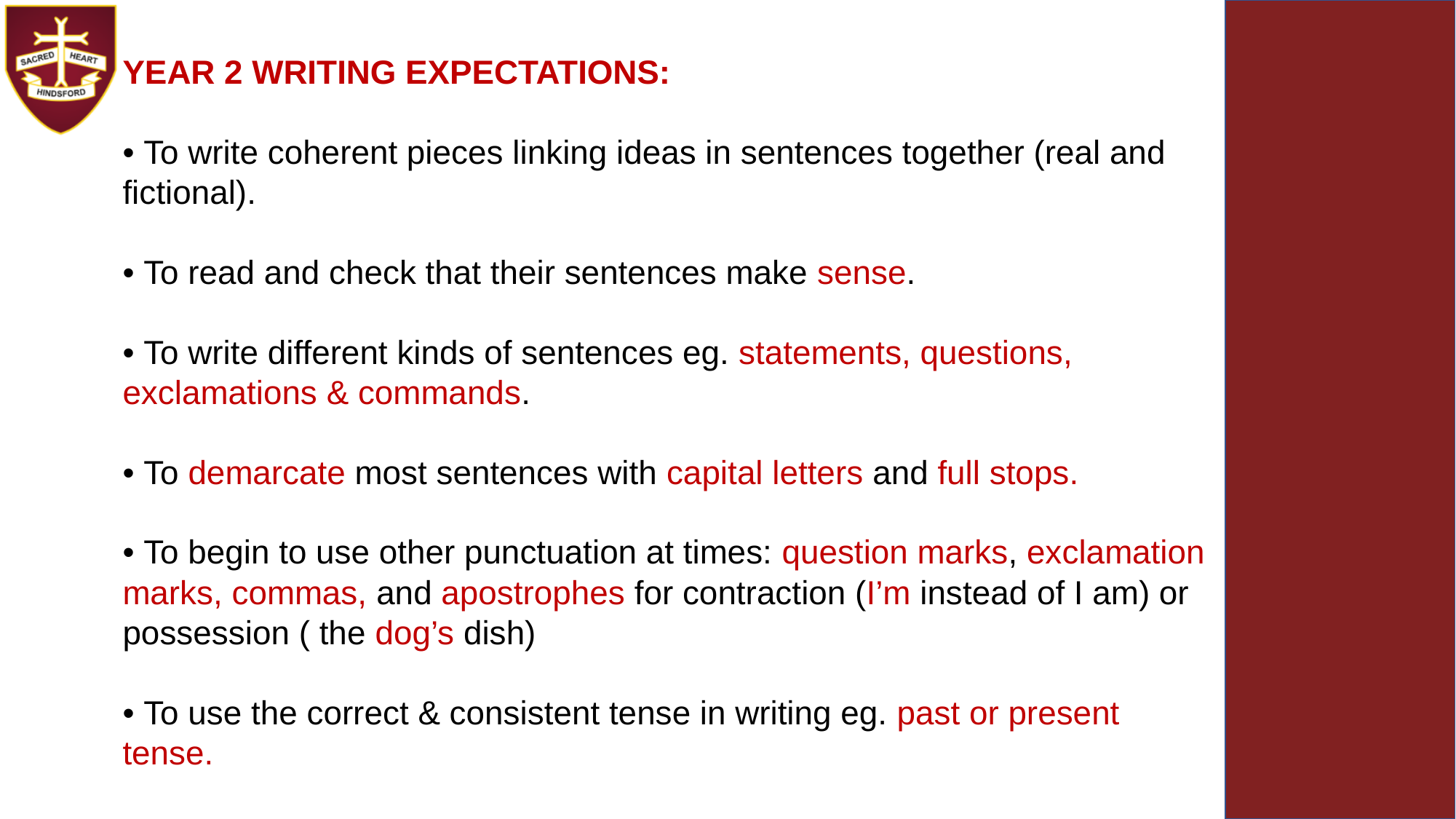

YEAR 2 WRITING EXPECTATIONS:

• To write coherent pieces linking ideas in sentences together (real and fictional).

• To read and check that their sentences make sense.

• To write different kinds of sentences eg. statements, questions, exclamations & commands.

• To demarcate most sentences with capital letters and full stops.

• To begin to use other punctuation at times: question marks, exclamation marks, commas, and apostrophes for contraction (I’m instead of I am) or possession ( the dog’s dish)

• To use the correct & consistent tense in writing eg. past or present tense.